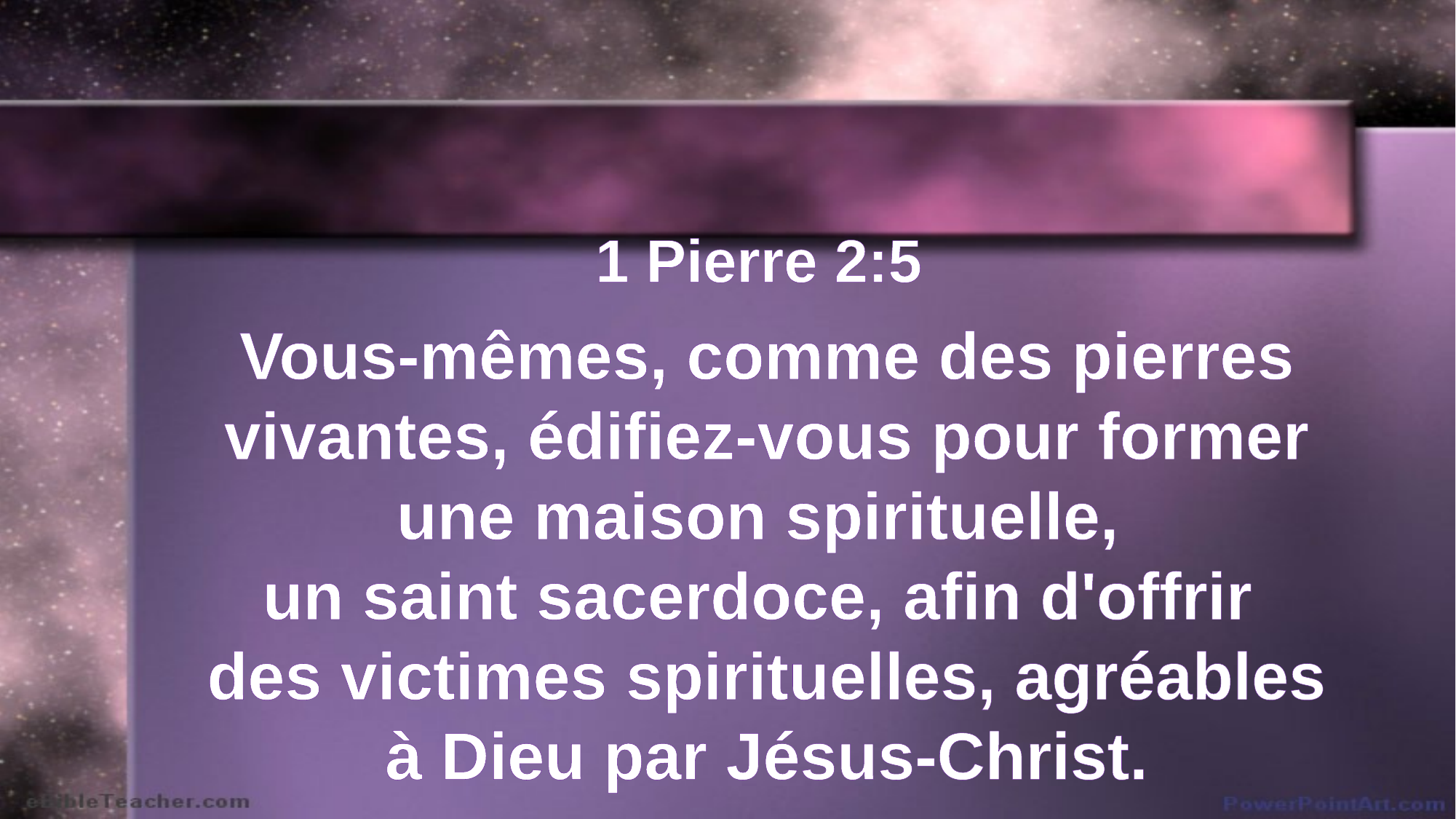

1 Pierre 2:5

Vous-mêmes, comme des pierres vivantes, édifiez-vous pour former une maison spirituelle,
un saint sacerdoce, afin d'offrir
des victimes spirituelles, agréables à Dieu par Jésus-Christ.